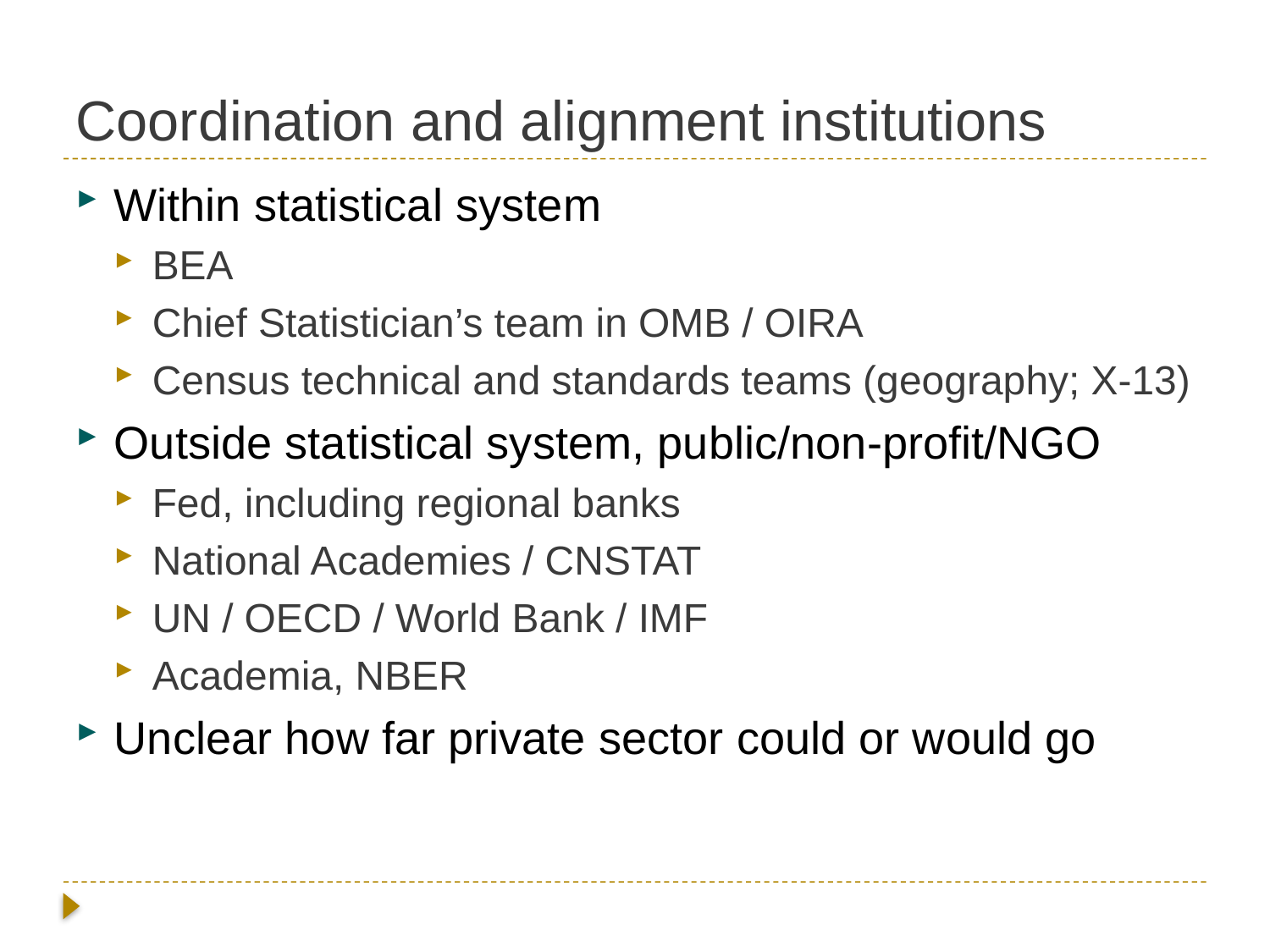

# Coordination and alignment institutions
Within statistical system
BEA
Chief Statistician’s team in OMB / OIRA
Census technical and standards teams (geography; X-13)
Outside statistical system, public/non-profit/NGO
Fed, including regional banks
National Academies / CNSTAT
UN / OECD / World Bank / IMF
Academia, NBER
Unclear how far private sector could or would go